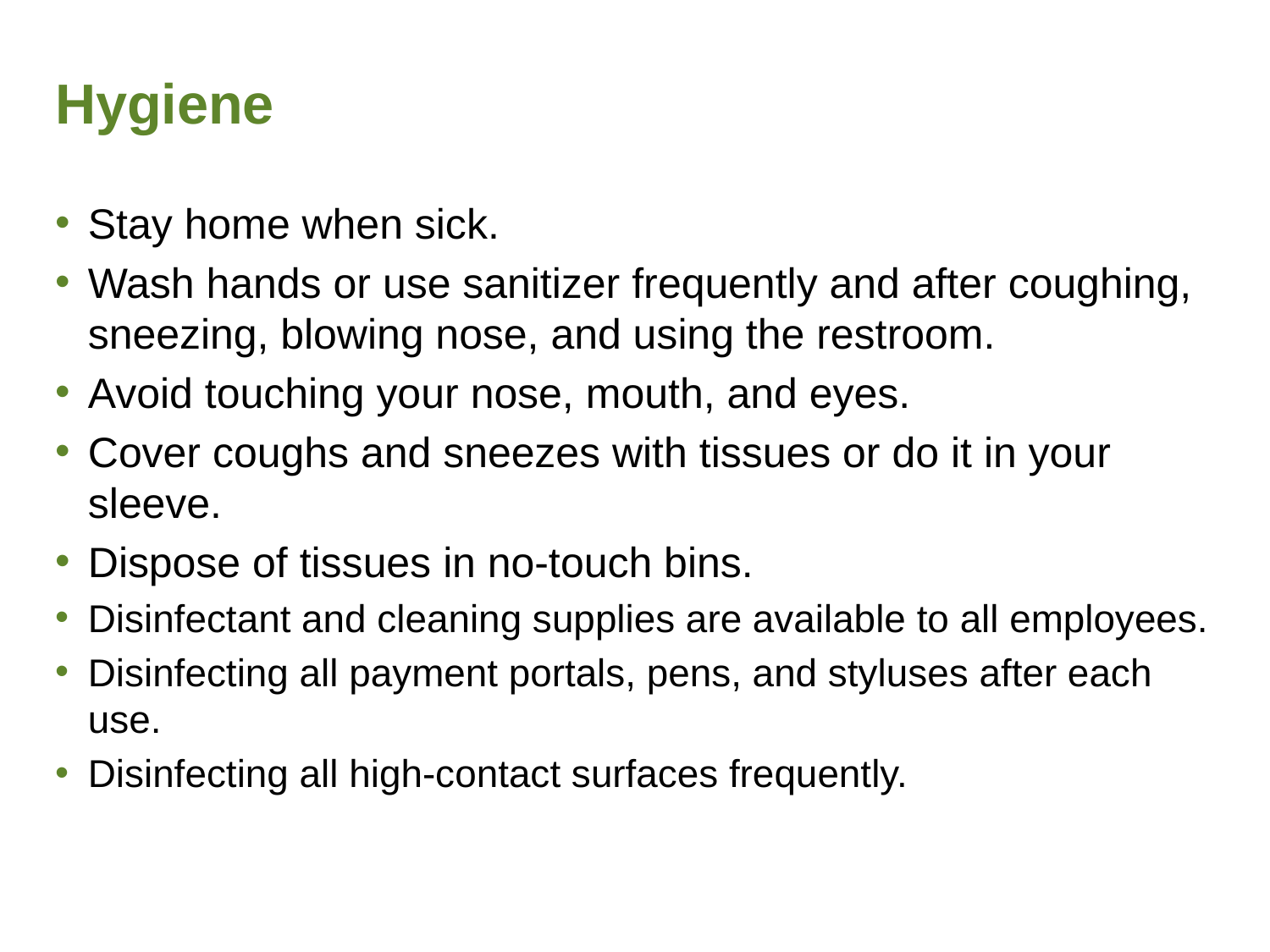

Hygiene
Stay home when sick.
Wash hands or use sanitizer frequently and after coughing, sneezing, blowing nose, and using the restroom.
Avoid touching your nose, mouth, and eyes.
Cover coughs and sneezes with tissues or do it in your sleeve.
Dispose of tissues in no-touch bins.
Disinfectant and cleaning supplies are available to all employees.
Disinfecting all payment portals, pens, and styluses after each use.
Disinfecting all high-contact surfaces frequently.